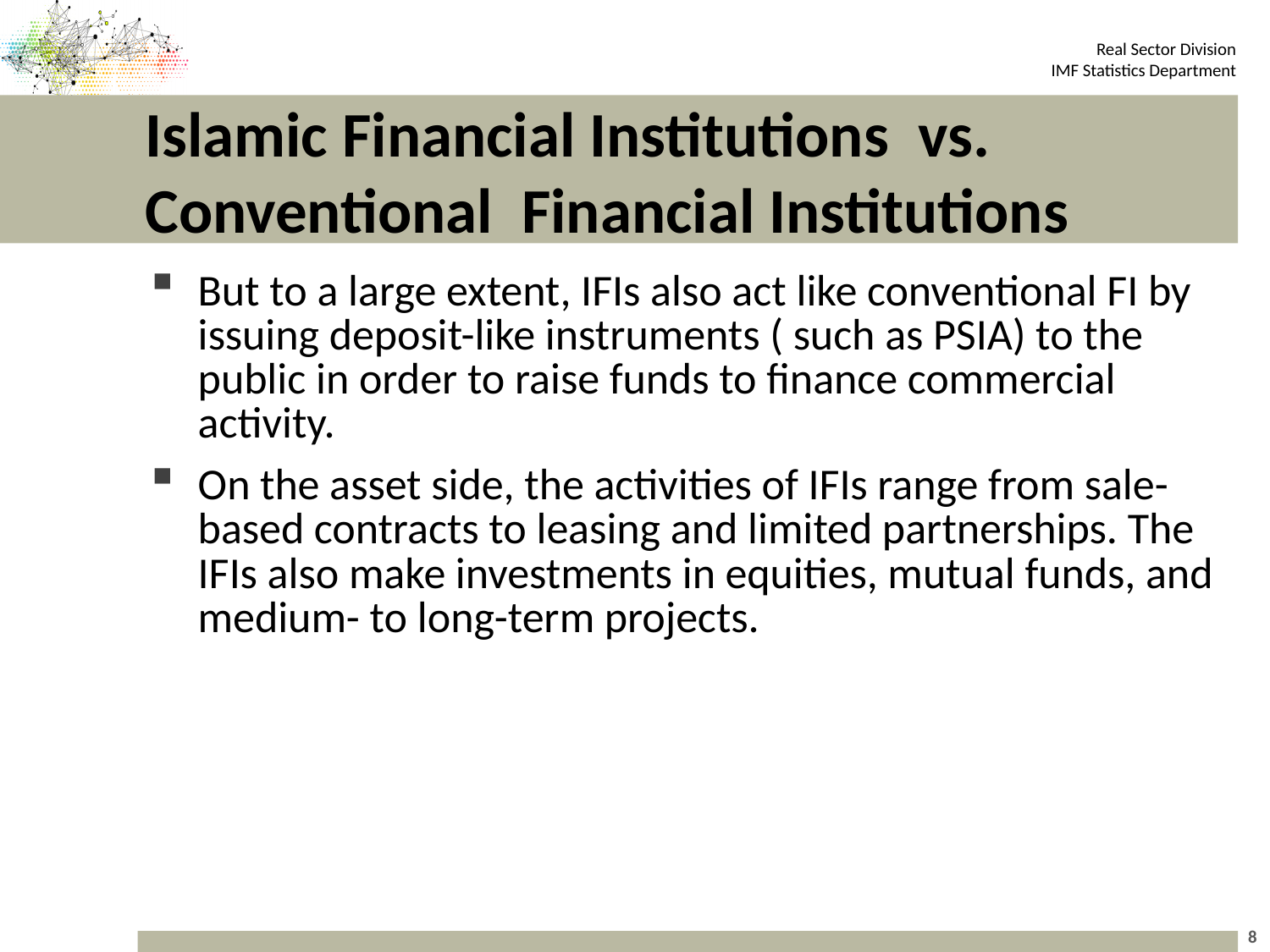

# Islamic Financial Institutions  vs. Conventional  Financial Institutions
But to a large extent, IFIs also act like conventional FI by issuing deposit-like instruments ( such as PSIA) to the public in order to raise funds to finance commercial activity.
On the asset side, the activities of IFIs range from sale-based contracts to leasing and limited partnerships. The IFIs also make investments in equities, mutual funds, and medium- to long-term projects.
8